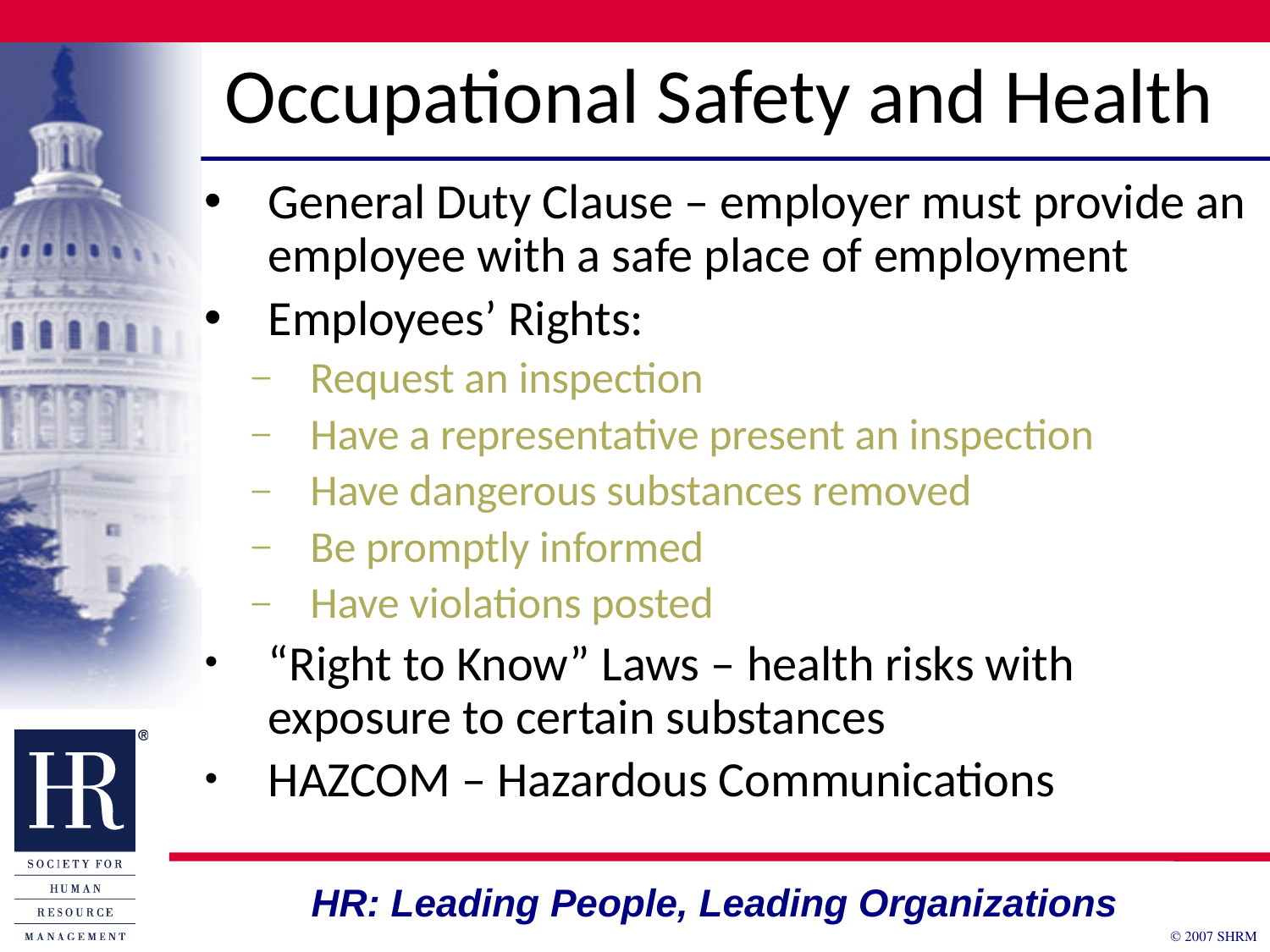

# Occupational Safety and Health
General Duty Clause – employer must provide an employee with a safe place of employment
Employees’ Rights:
Request an inspection
Have a representative present an inspection
Have dangerous substances removed
Be promptly informed
Have violations posted
“Right to Know” Laws – health risks with exposure to certain substances
HAZCOM – Hazardous Communications